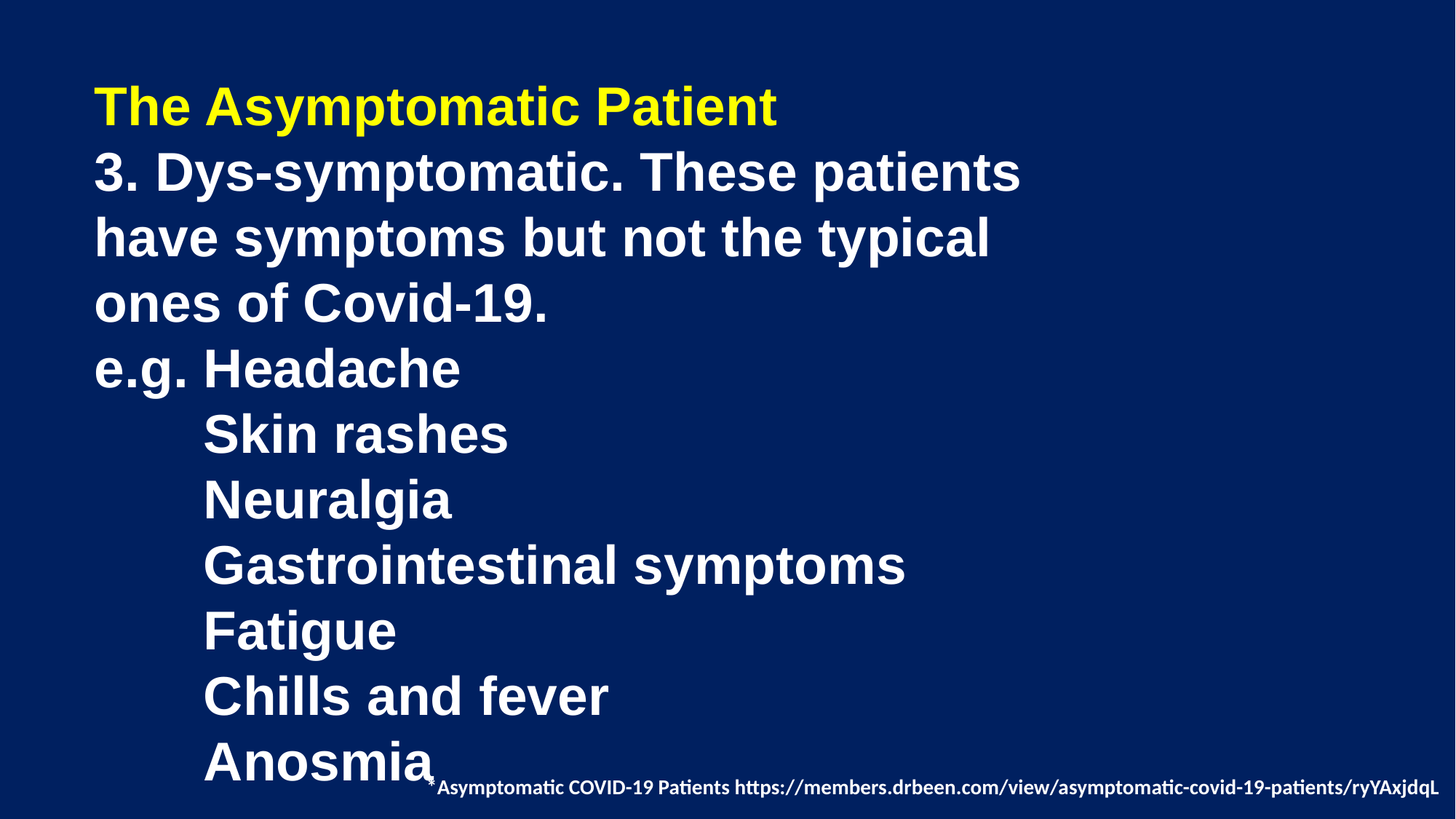

The Asymptomatic Patient
3. Dys-symptomatic. These patients                 have symptoms but not the typical                     ones of Covid-19.
e.g.	Headache
	Skin rashes
	Neuralgia
	Gastrointestinal symptoms
	Fatigue
	Chills and fever
	Anosmia
*Asymptomatic COVID-19 Patients https://members.drbeen.com/view/asymptomatic-covid-19-patients/ryYAxjdqL